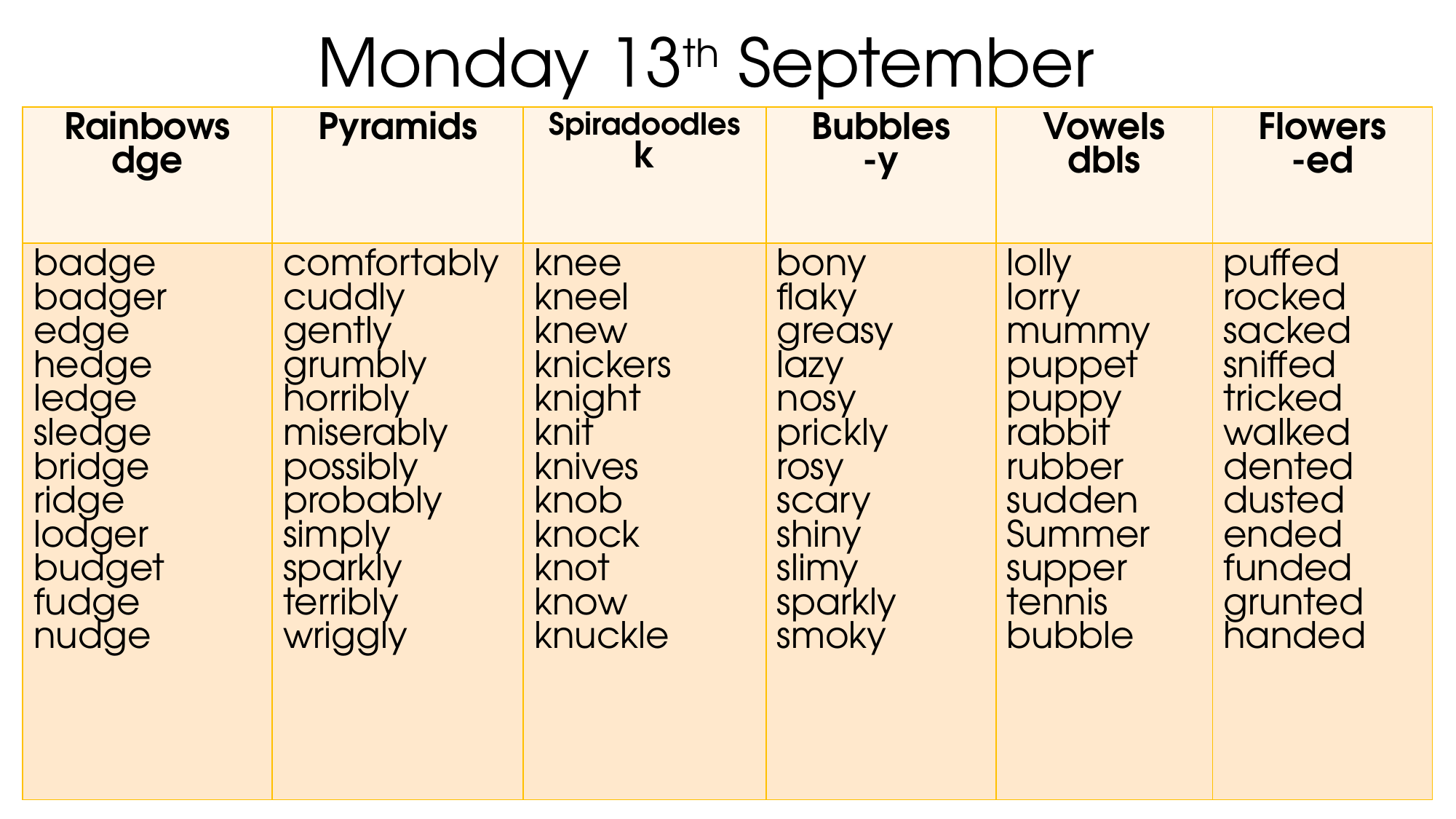

Monday 13th September
| Rainbows dge | Pyramids | Spiradoodles k | Bubbles -y | Vowels dbls | Flowers -ed |
| --- | --- | --- | --- | --- | --- |
| badge badger edge hedge ledge sledge bridge ridge lodger budget fudge nudge | comfortably cuddly gently grumbly horribly miserably possibly probably simply sparkly terribly wriggly | knee kneel knew knickers knight knit knives knob knock knot know knuckle | bony flaky greasy lazy nosy prickly rosy scary shiny slimy sparkly smoky | lolly lorry mummy puppet puppy rabbit rubber sudden Summer supper tennis bubble | puffed rocked sacked sniffed tricked walked dented dusted ended funded grunted handed |